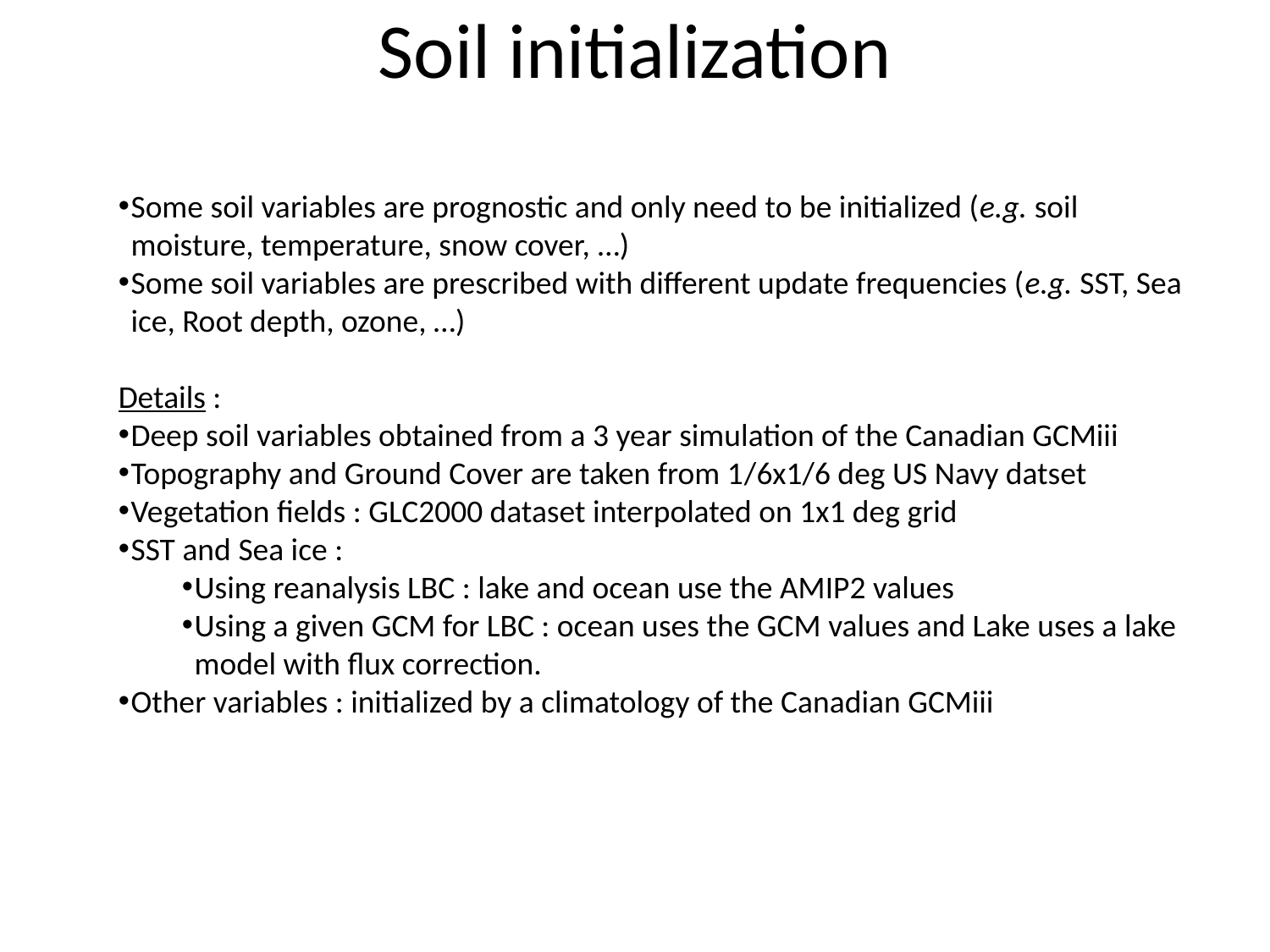

# Soil initialization
Some soil variables are prognostic and only need to be initialized (e.g. soil moisture, temperature, snow cover, …)
Some soil variables are prescribed with different update frequencies (e.g. SST, Sea ice, Root depth, ozone, …)

Details :
Deep soil variables obtained from a 3 year simulation of the Canadian GCMiii
Topography and Ground Cover are taken from 1/6x1/6 deg US Navy datset
Vegetation fields : GLC2000 dataset interpolated on 1x1 deg grid
SST and Sea ice :
Using reanalysis LBC : lake and ocean use the AMIP2 values
Using a given GCM for LBC : ocean uses the GCM values and Lake uses a lake model with flux correction.
Other variables : initialized by a climatology of the Canadian GCMiii